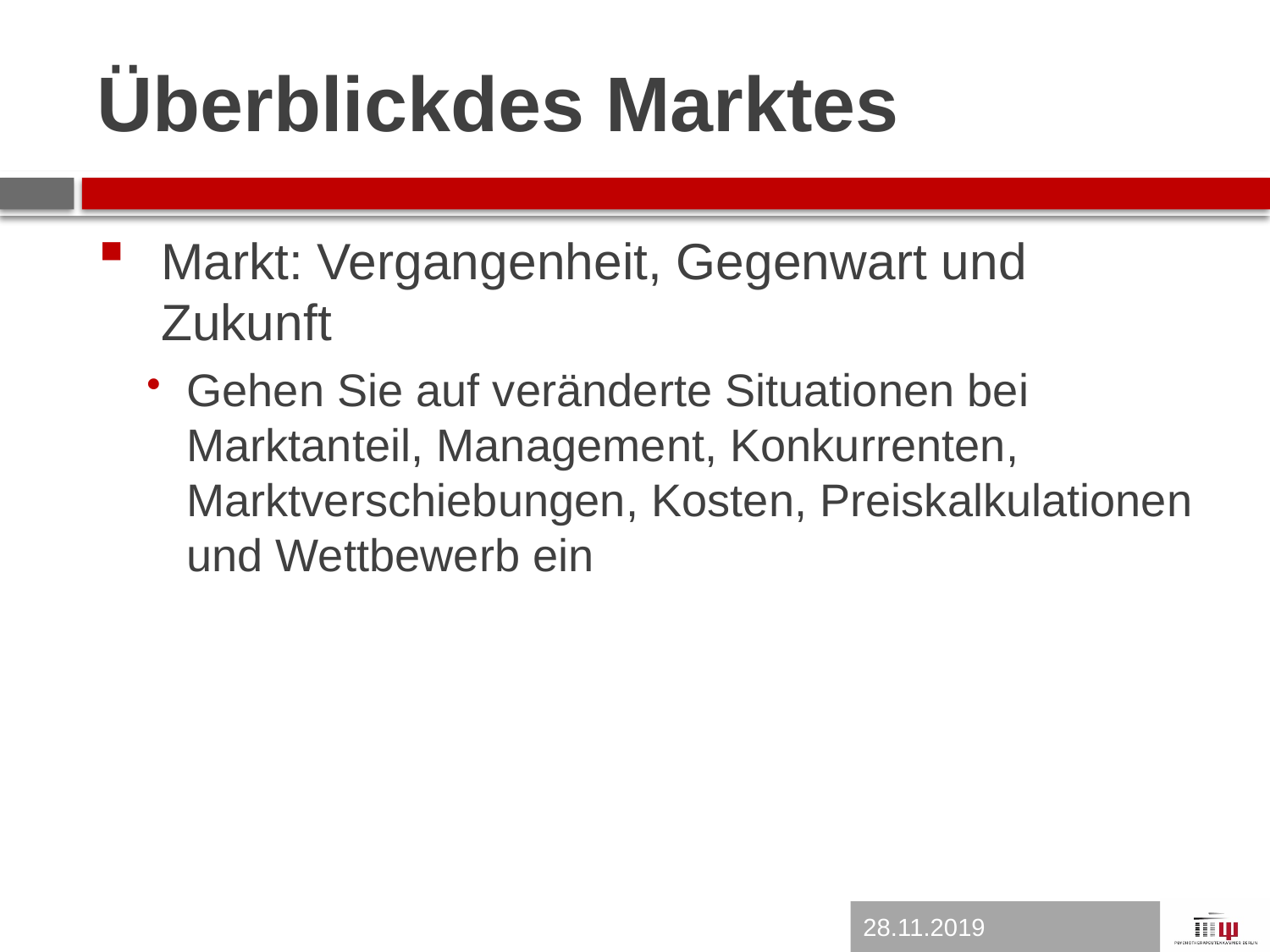

# Überblickdes Marktes
Markt: Vergangenheit, Gegenwart und Zukunft
Gehen Sie auf veränderte Situationen bei Marktanteil, Management, Konkurrenten, Marktverschiebungen, Kosten, Preiskalkulationen und Wettbewerb ein
28.11.2019